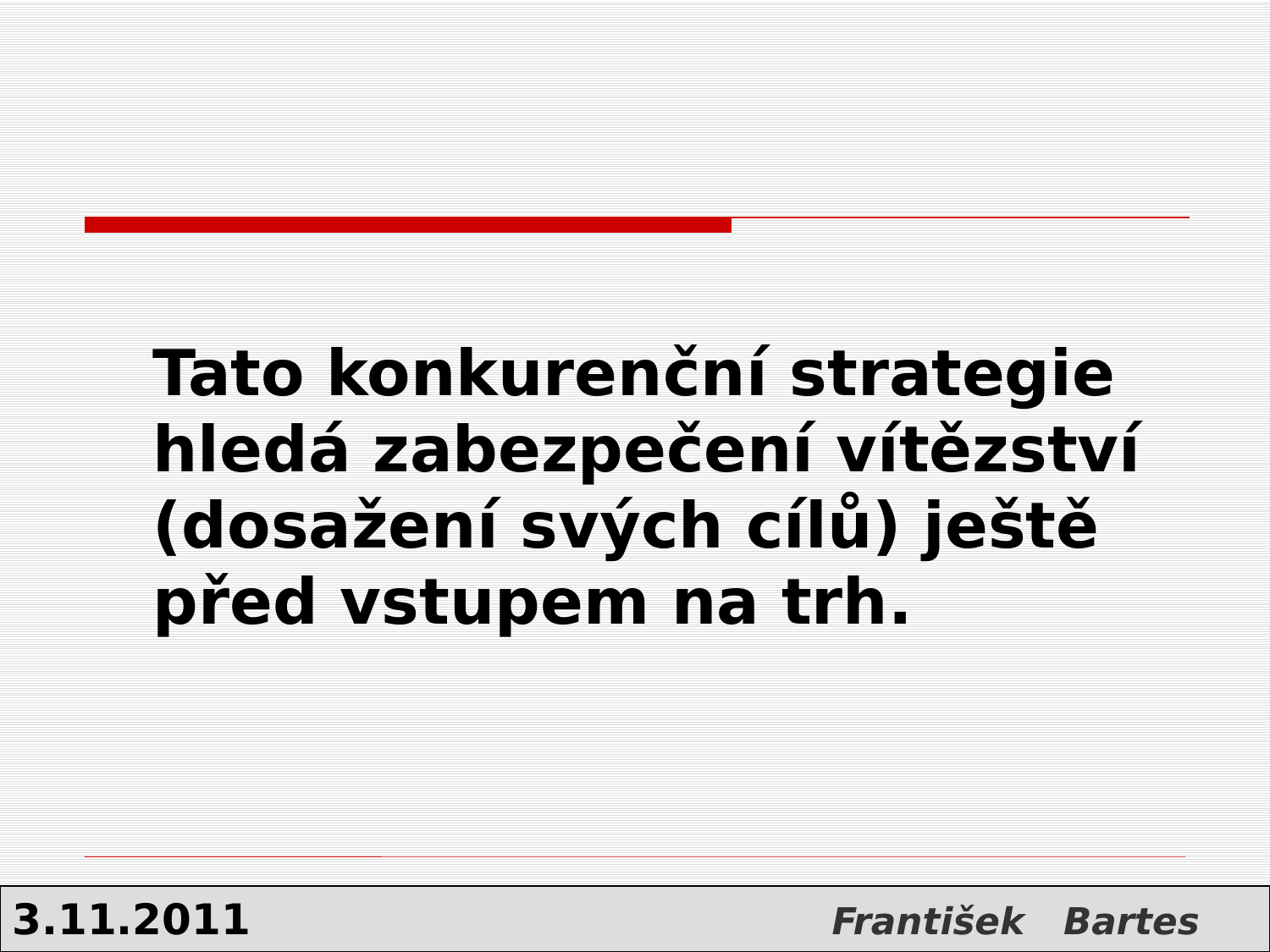

Tato konkurenční strategie hledá zabezpečení vítězství (dosažení svých cílů) ještě před vstupem na trh.
3.11.2011                                             František   Bartes